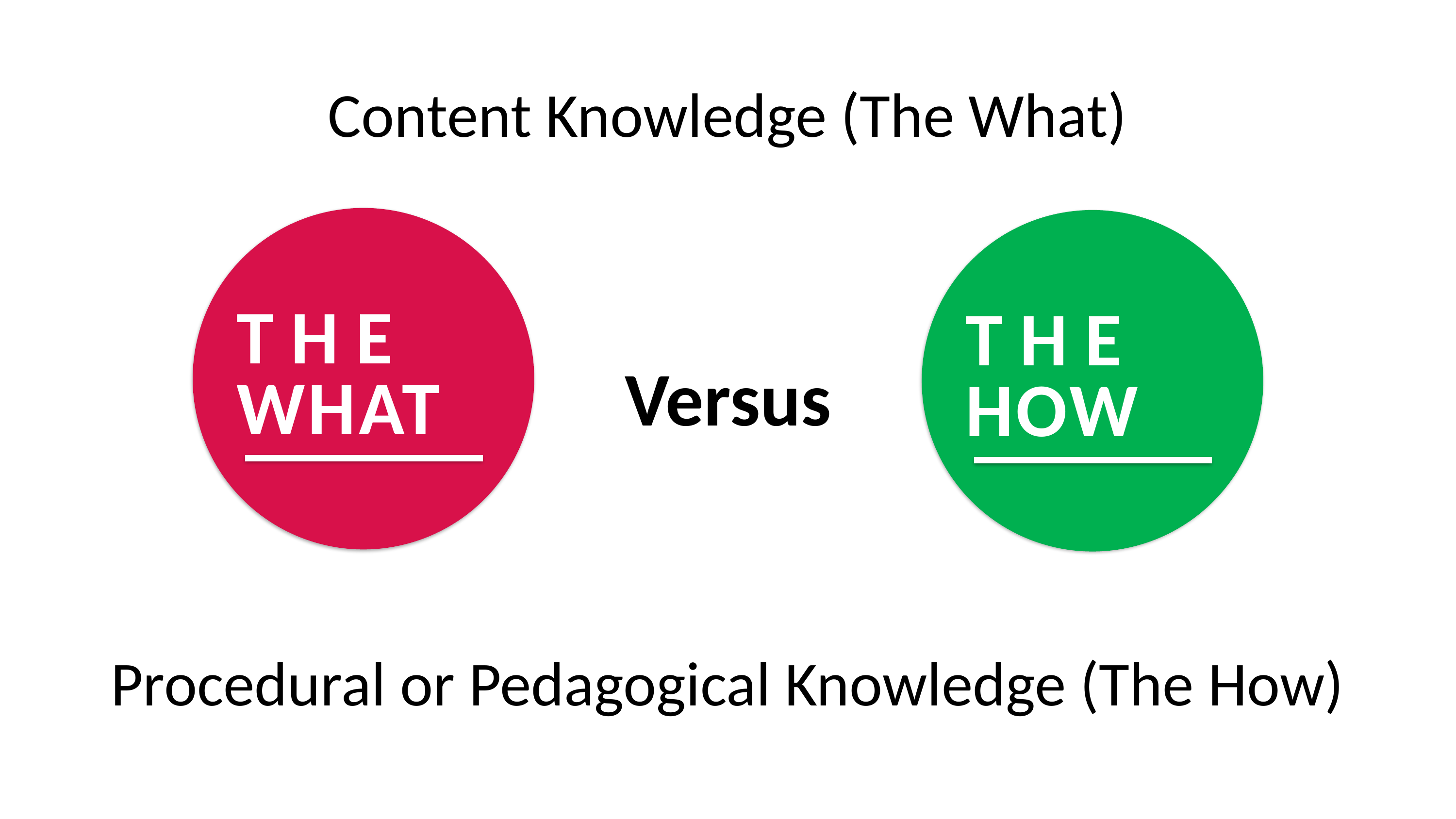

# Content Knowledge (The What)

T H E
WHAT

T H E
HOW
Versus
Procedural or Pedagogical Knowledge (The How)